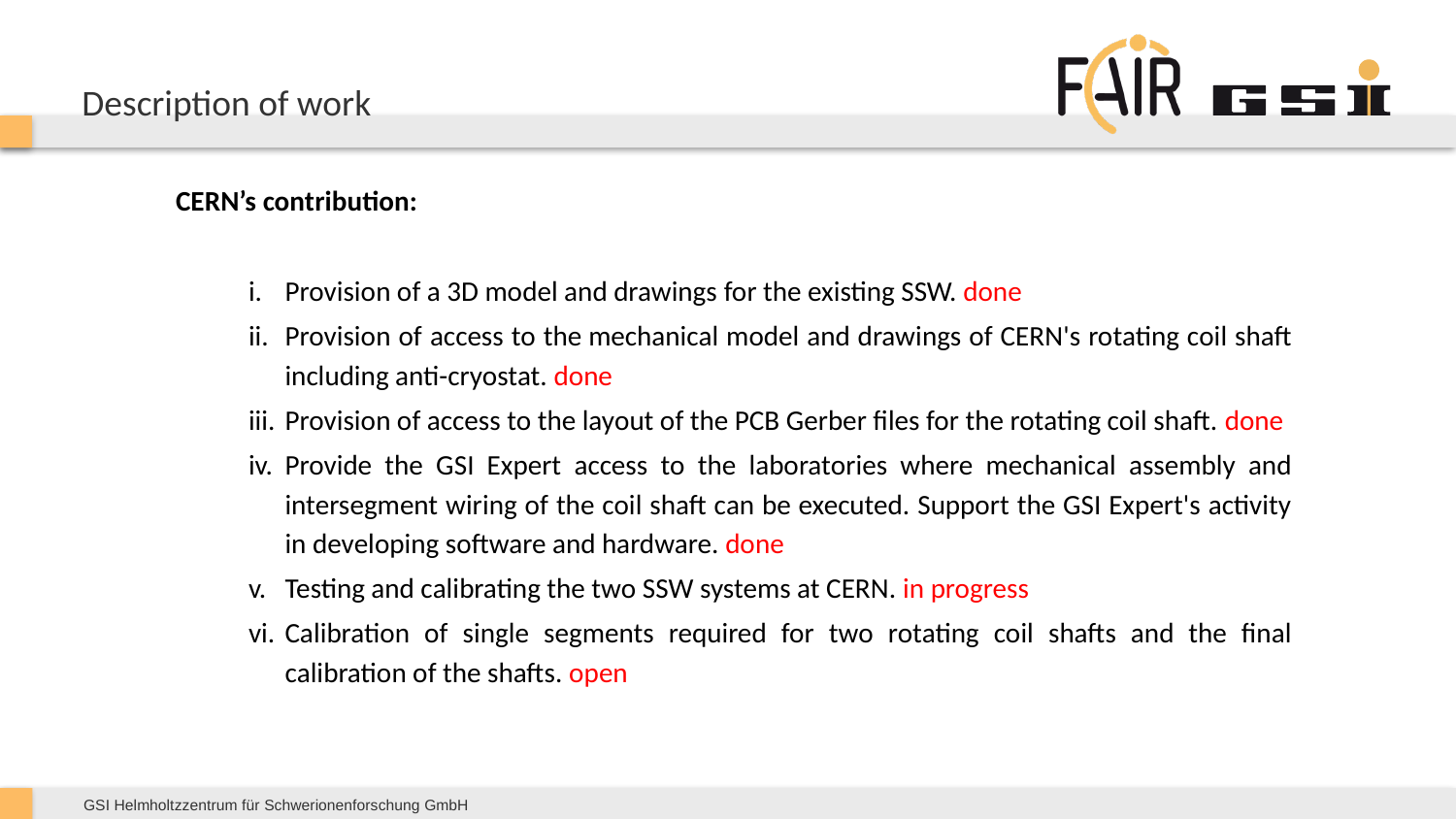

# Description of work
CERN’s contribution:

Provision of a 3D model and drawings for the existing SSW. done
Provision of access to the mechanical model and drawings of CERN's rotating coil shaft including anti-cryostat. done
Provision of access to the layout of the PCB Gerber files for the rotating coil shaft. done
Provide the GSI Expert access to the laboratories where mechanical assembly and intersegment wiring of the coil shaft can be executed. Support the GSI Expert's activity in developing software and hardware. done
Testing and calibrating the two SSW systems at CERN. in progress
Calibration of single segments required for two rotating coil shafts and the final calibration of the shafts. open